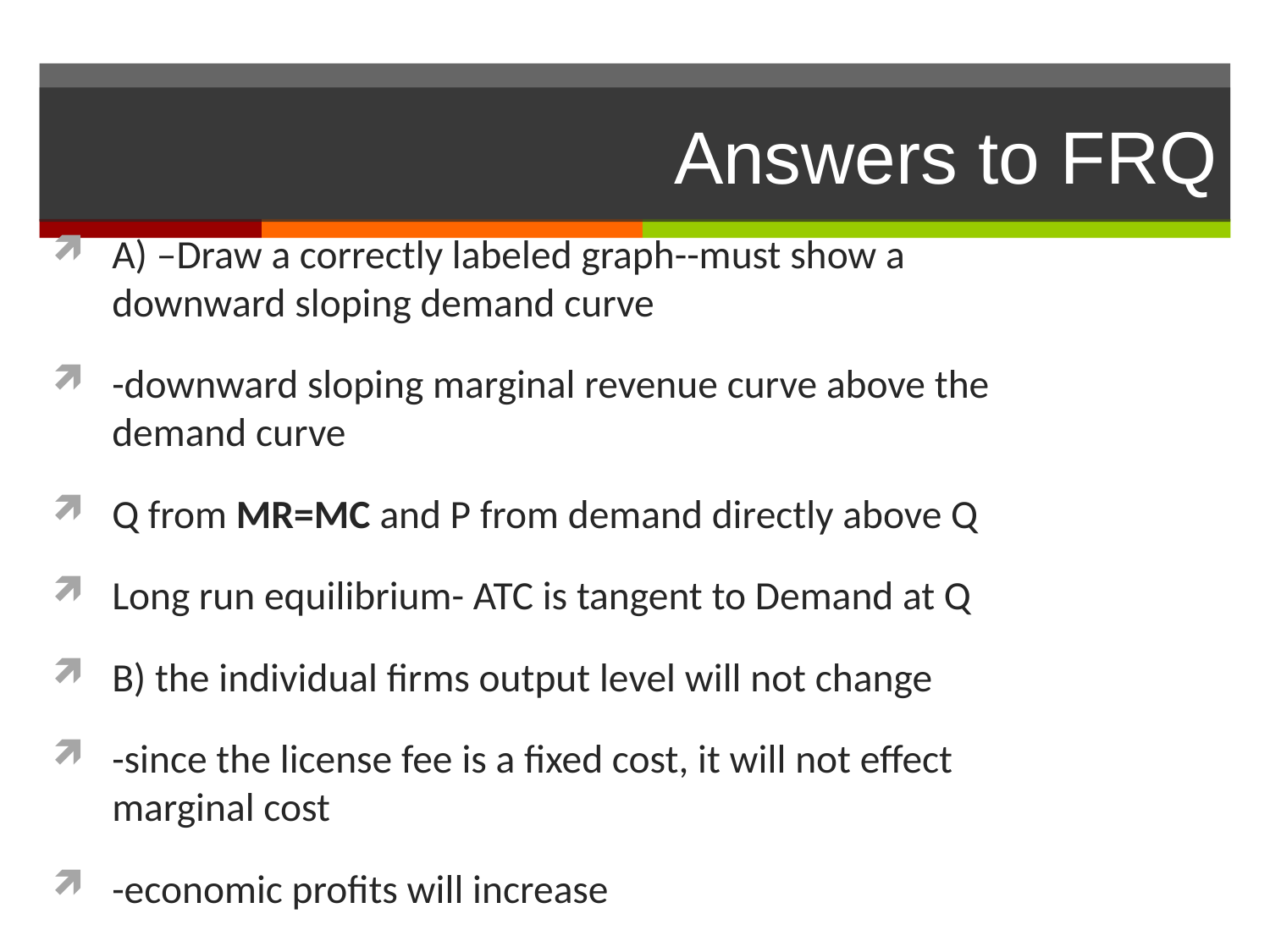

# Answers to FRQ
A) –Draw a correctly labeled graph--must show a downward sloping demand curve
-downward sloping marginal revenue curve above the demand curve
Q from MR=MC and P from demand directly above Q
Long run equilibrium- ATC is tangent to Demand at Q
B) the individual firms output level will not change
-since the license fee is a fixed cost, it will not effect marginal cost
-economic profits will increase